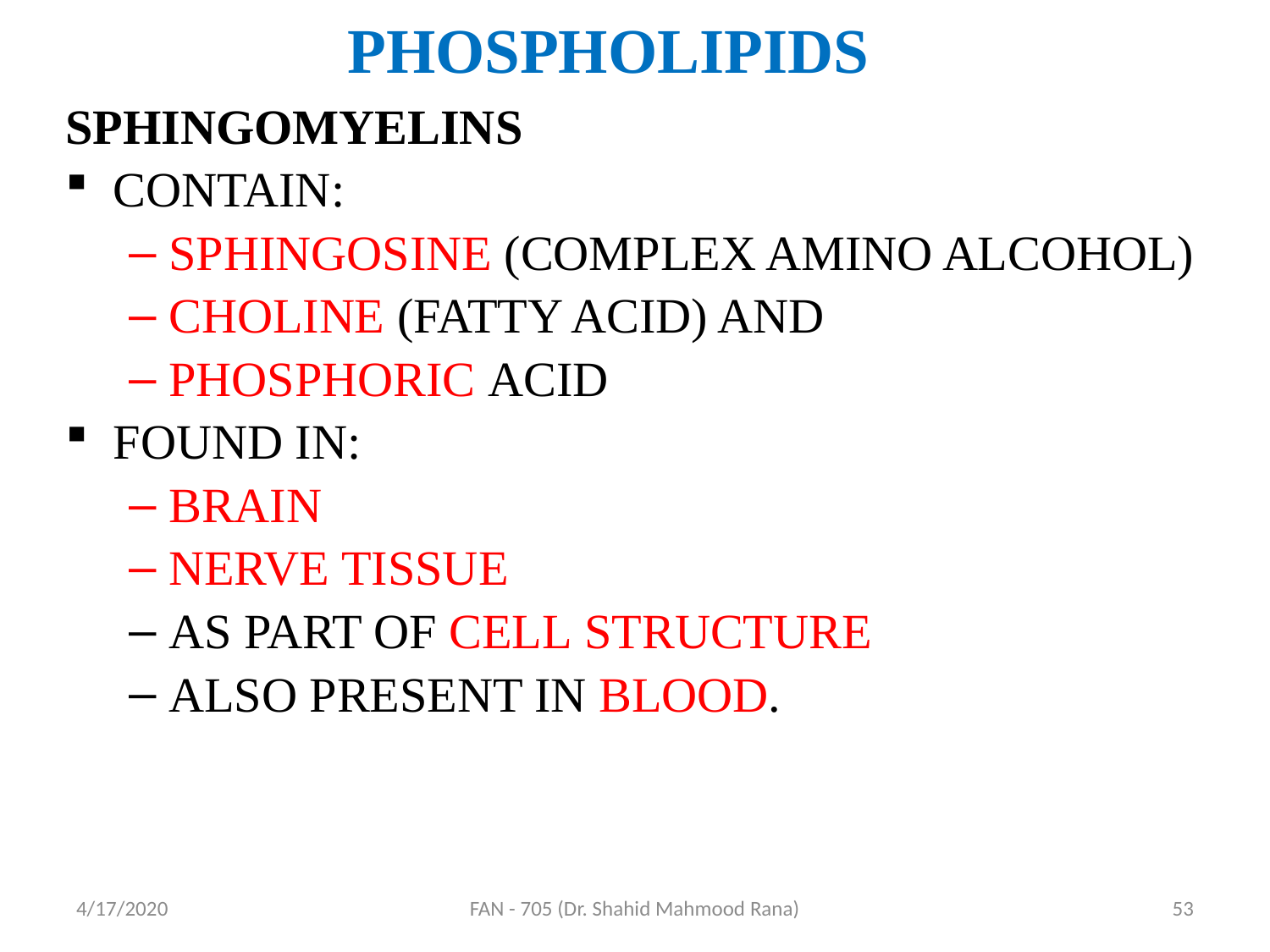

# PHOSPHOLIPIDS
SPHINGOMYELINS
CONTAIN:
SPHINGOSINE (COMPLEX AMINO ALCOHOL)
CHOLINE (FATTY ACID) AND
PHOSPHORIC ACID
FOUND IN:
BRAIN
NERVE TISSUE
AS PART OF CELL STRUCTURE
ALSO PRESENT IN BLOOD.
4/17/2020
FAN - 705 (Dr. Shahid Mahmood Rana)
53